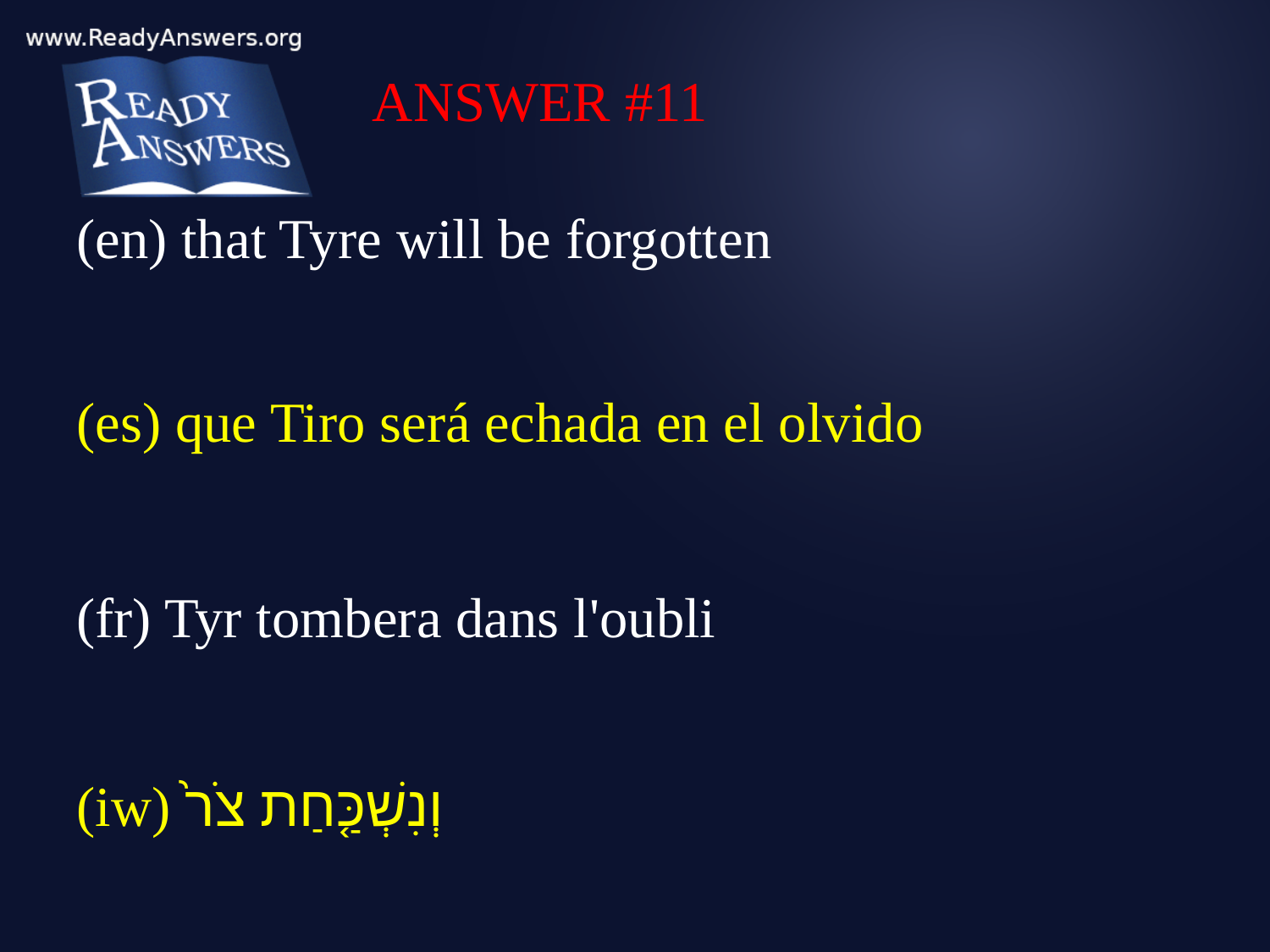

ANSWER #11
(en) that Tyre will be forgotten
(es) que Tiro será echada en el olvido
(fr) Tyr tombera dans l'oubli
(iw) וְנִשְׁכַּ֤חַת צֹר֙